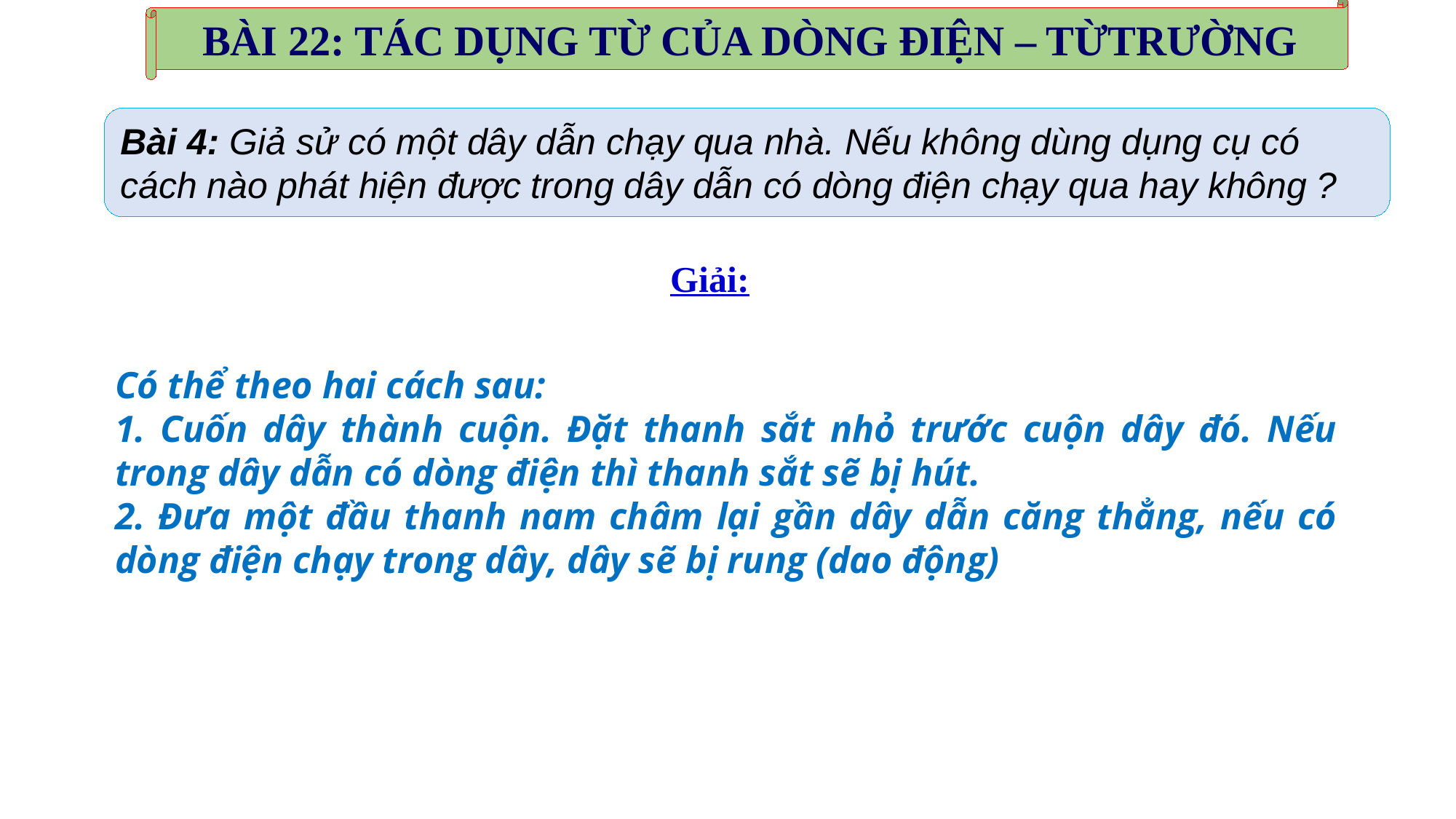

BÀI 22: TÁC DỤNG TỪ CỦA DÒNG ĐIỆN – TỪTRƯỜNG
Bài 4: Giả sử có một dây dẫn chạy qua nhà. Nếu không dùng dụng cụ có cách nào phát hiện được trong dây dẫn có dòng điện chạy qua hay không ?

Giải:

Có thể theo hai cách sau:
1. Cuốn dây thành cuộn. Đặt thanh sắt nhỏ trước cuộn dây đó. Nếu trong dây dẫn có dòng điện thì thanh sắt sẽ bị hút.
2. Đưa một đầu thanh nam châm lại gần dây dẫn căng thẳng, nếu có dòng điện chạy trong dây, dây sẽ bị rung (dao động)